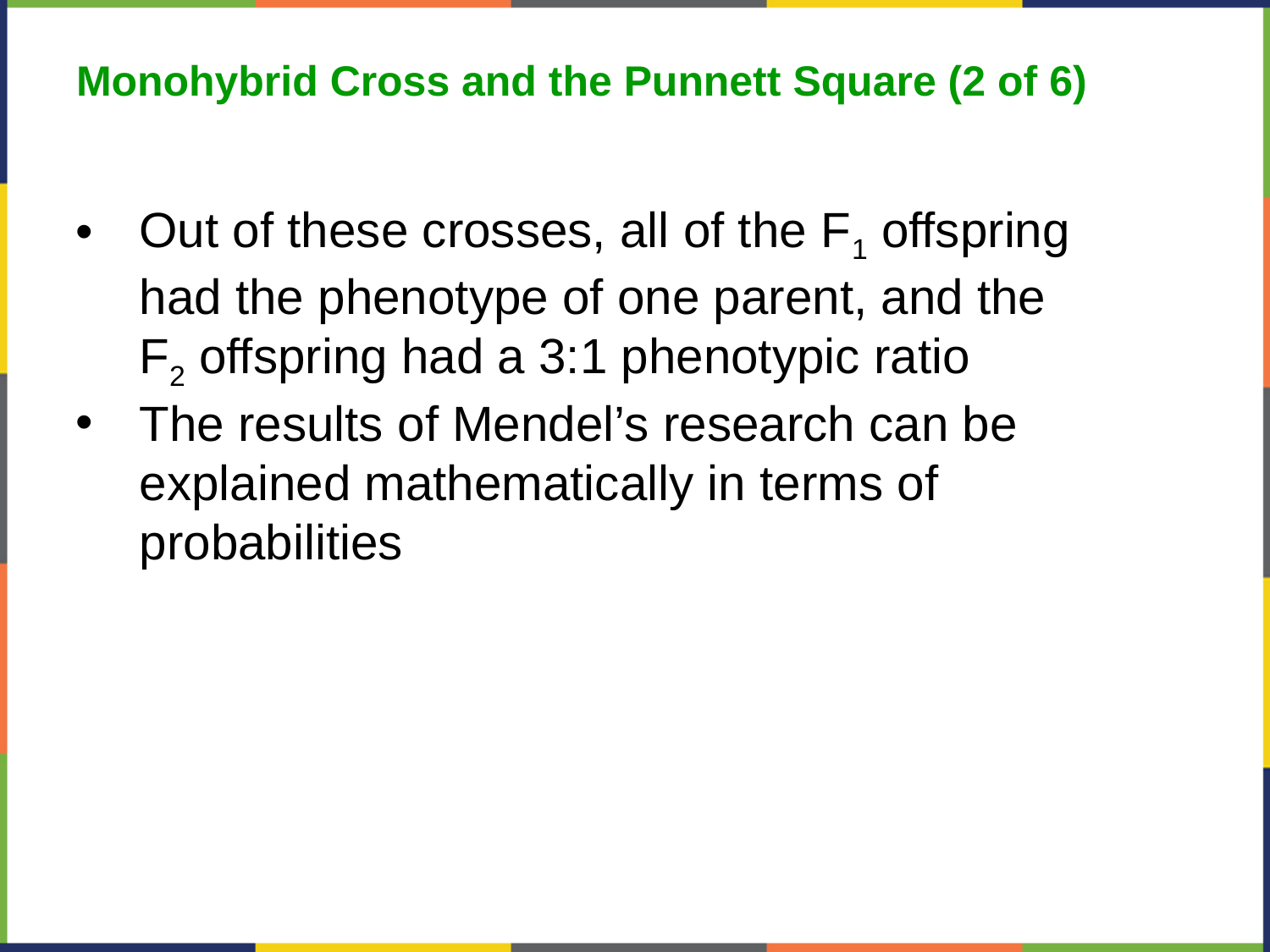

Monohybrid Cross and the Punnett Square (2 of 6)
Out of these crosses, all of the F1 offspring had the phenotype of one parent, and the F2 offspring had a 3:1 phenotypic ratio
The results of Mendel’s research can be explained mathematically in terms of probabilities